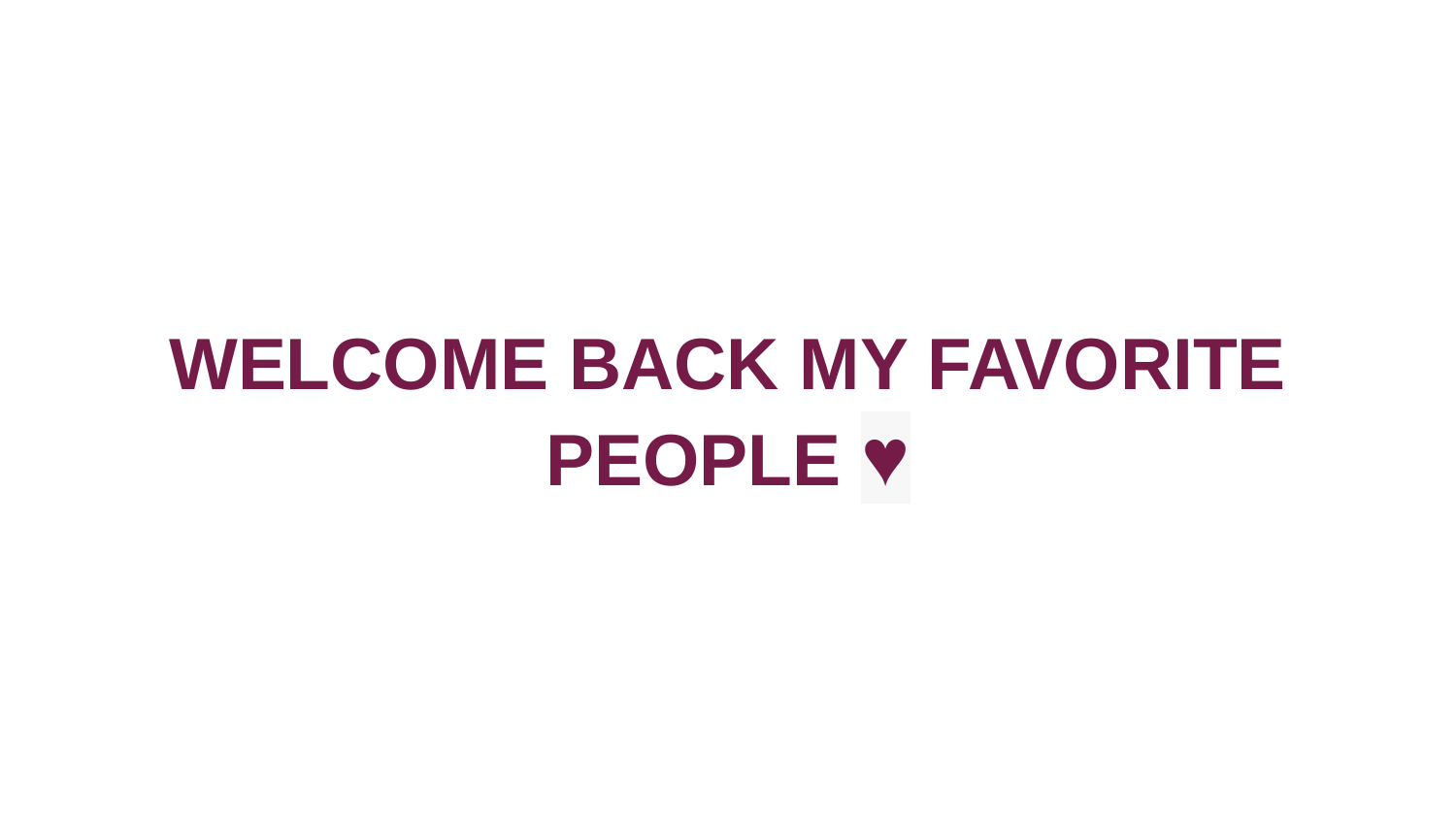

# WELCOME BACK MY FAVORITE PEOPLE ♥